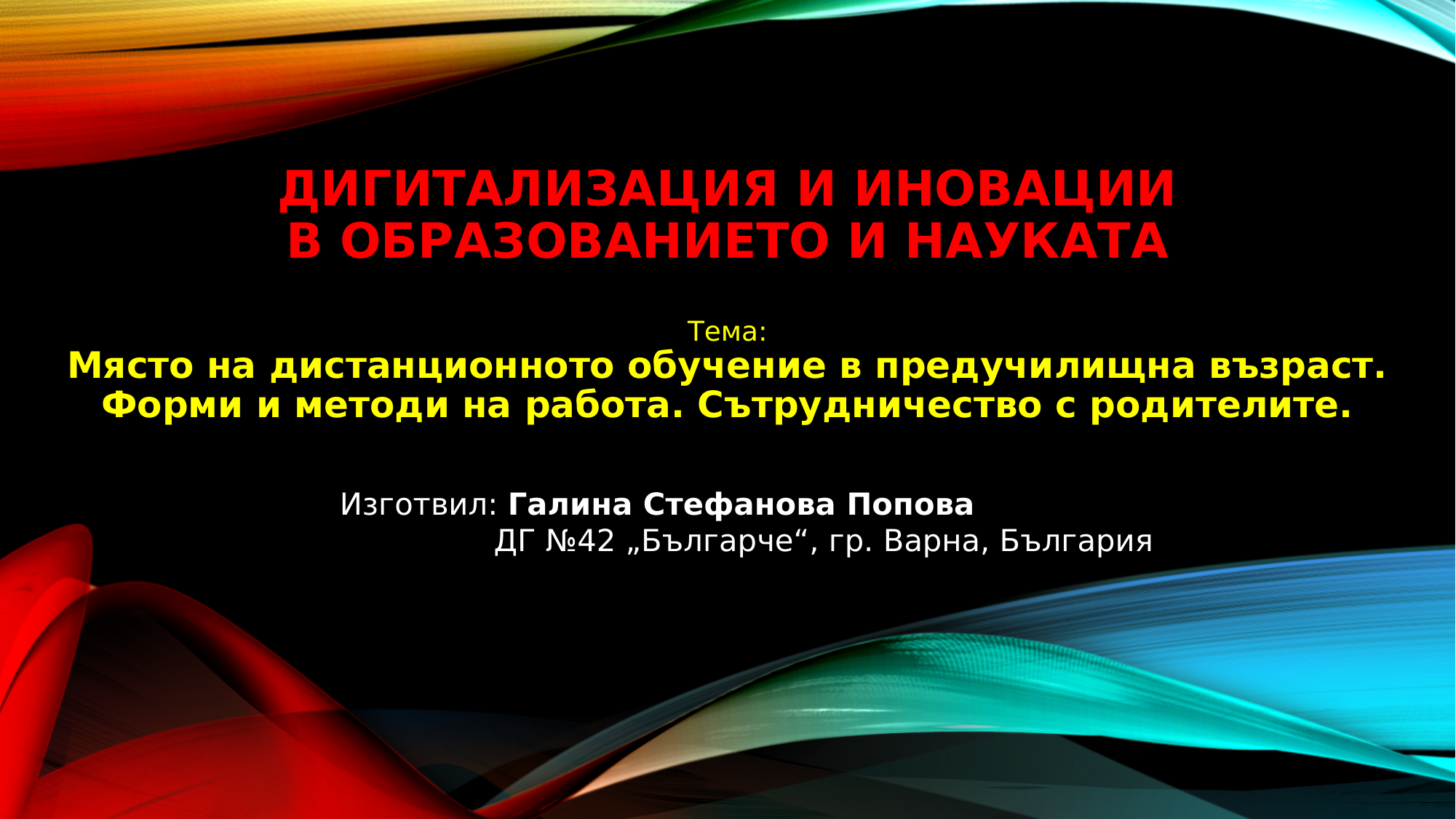

ДИГИТАЛИЗАЦИЯ И ИНОВАЦИИ
В ОБРАЗОВАНИЕТО И НАУКАТА
# Тема: Място на дистанционното обучение в предучилищна възраст. Форми и методи на работа. Сътрудничество с родителите.
Изготвил: Галина Стефанова Попова
                ДГ №42 „Българче“, гр. Варна, България